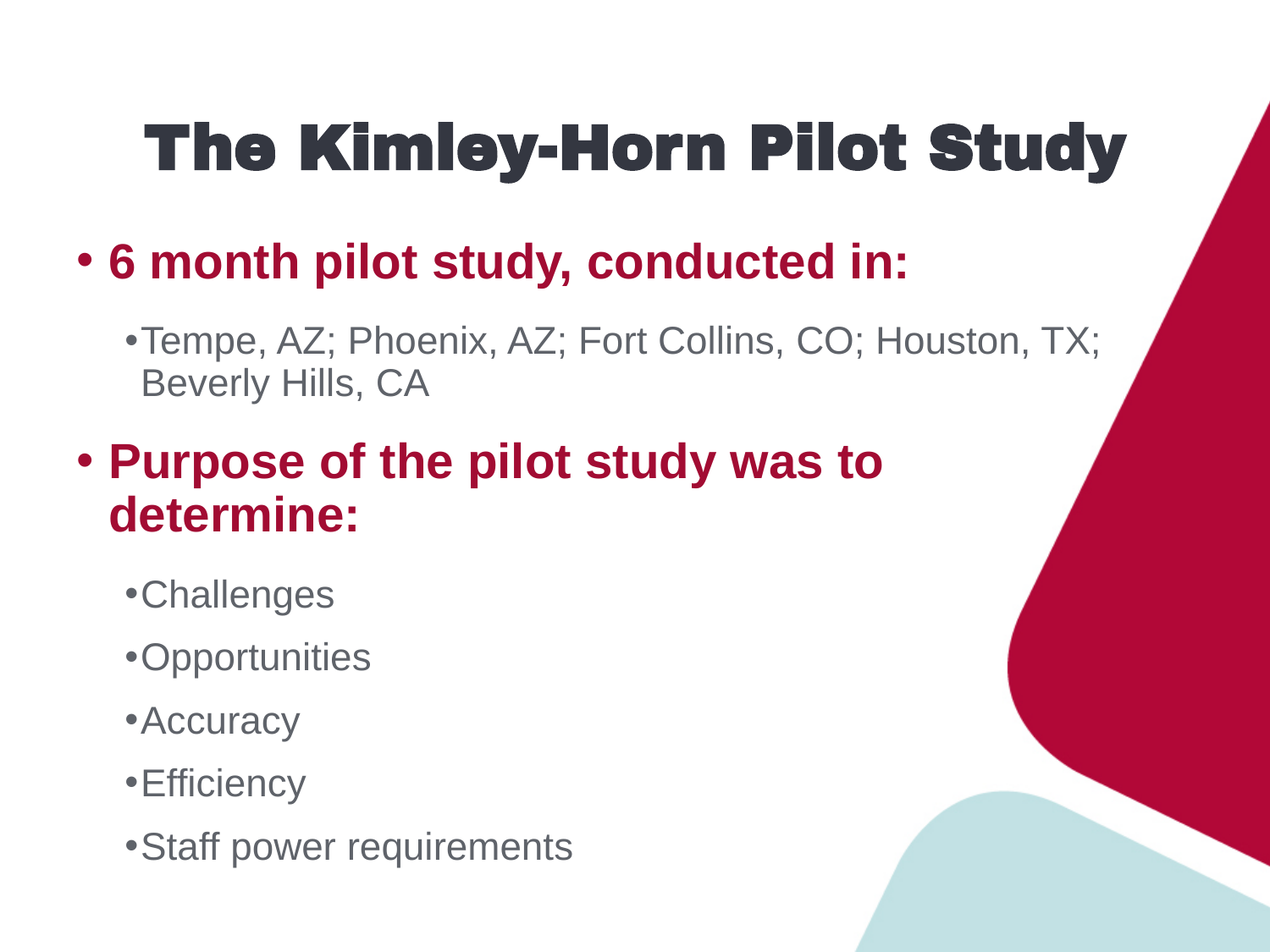

# The Kimley-Horn Pilot Study
6 month pilot study, conducted in:
Tempe, AZ; Phoenix, AZ; Fort Collins, CO; Houston, TX; Beverly Hills, CA
Purpose of the pilot study was to
determine:
Challenges
Opportunities
Accuracy
Efficiency
Staff power requirements